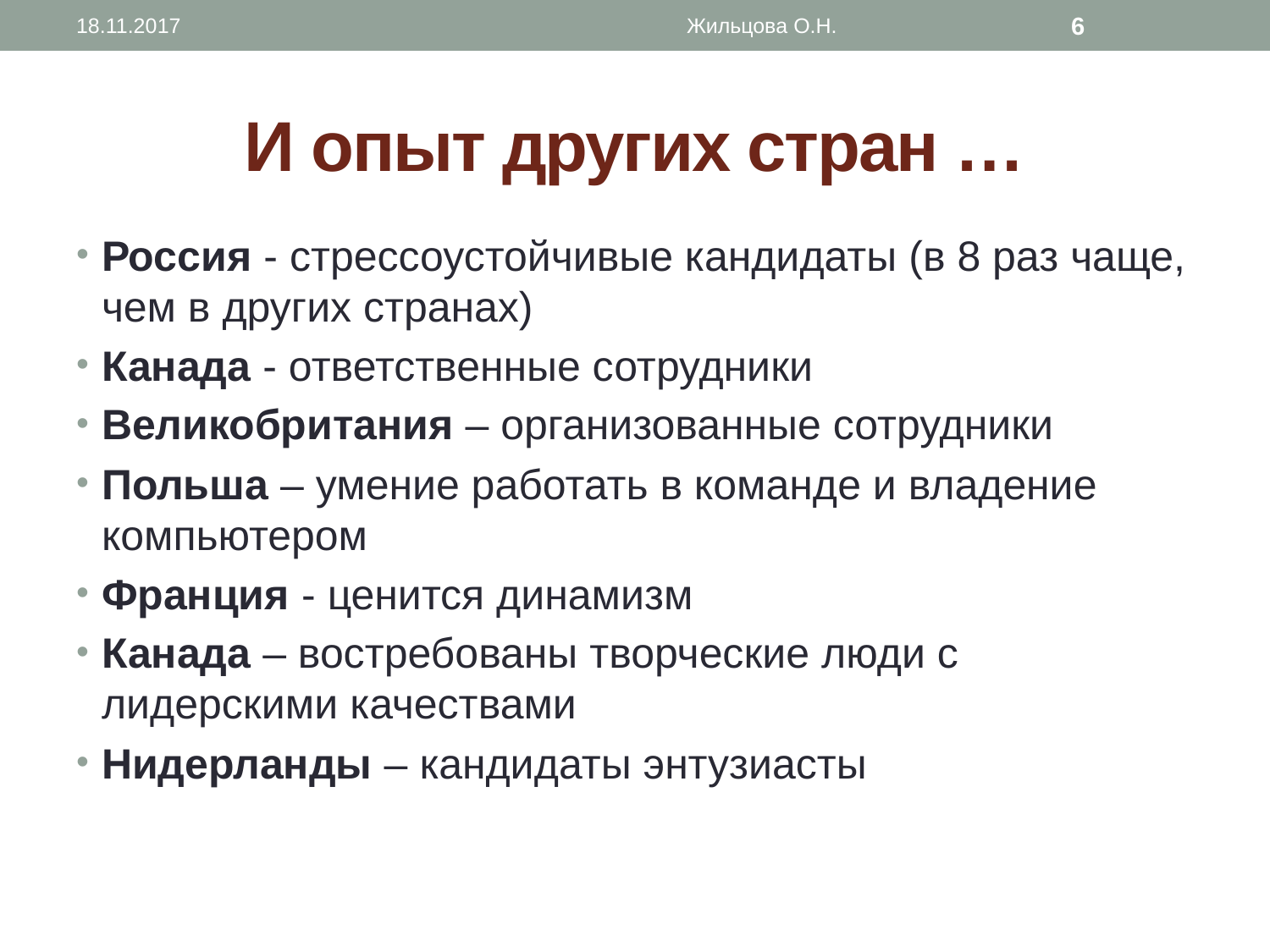

18.11.2017
Жильцова О.Н.
6
# И опыт других стран …
Россия - стрессоустойчивые кандидаты (в 8 раз чаще, чем в других странах)
Канада - ответственные сотрудники
Великобритания – организованные сотрудники
Польша – умение работать в команде и владение компьютером
Франция - ценится динамизм
Канада – востребованы творческие люди с лидерскими качествами
Нидерланды – кандидаты энтузиасты